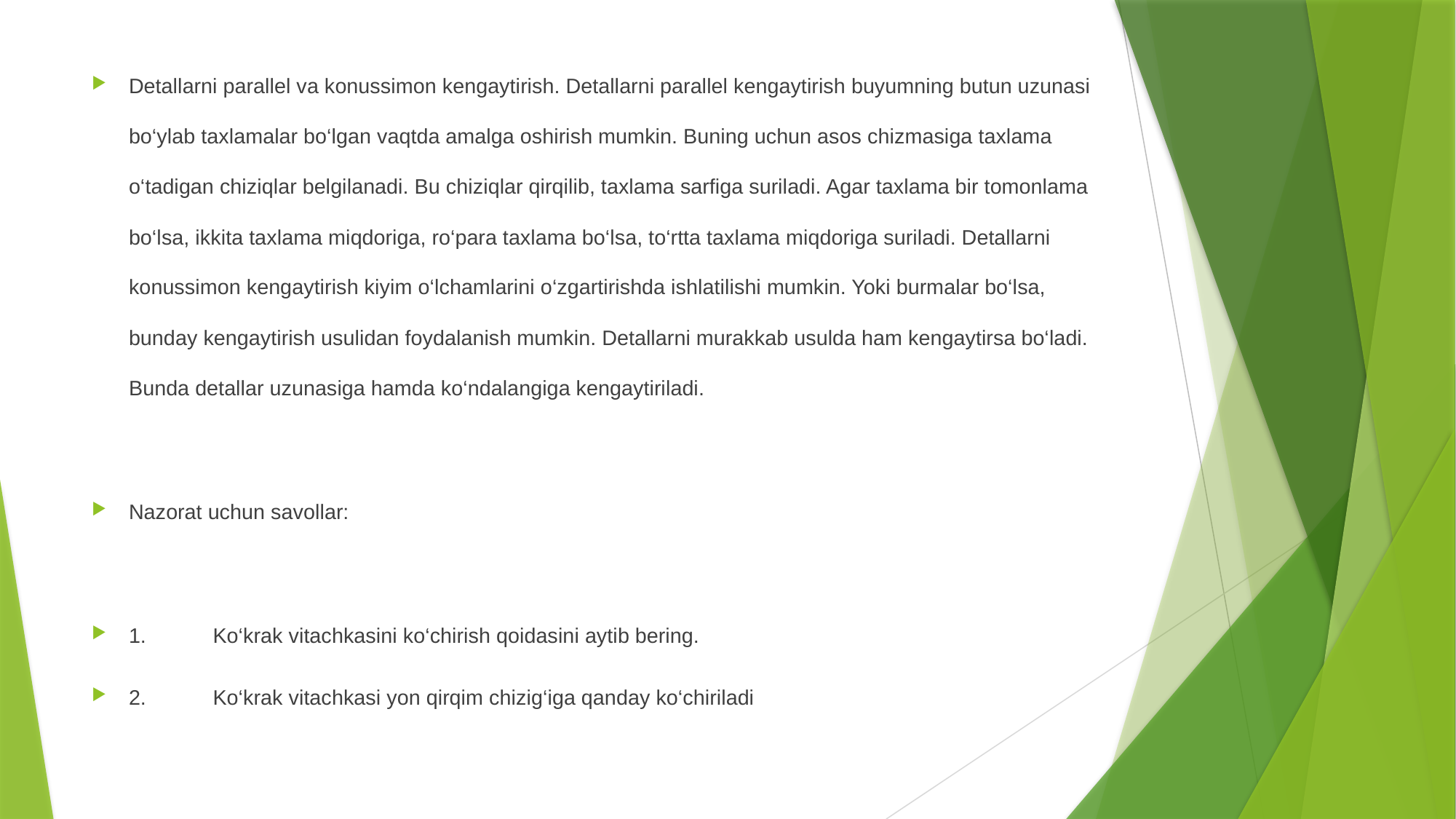

Detallarni parallel va konussimon kengaytirish. Detallarni parallel kengaytirish buyumning butun uzunasi bo‘ylab taxlamalar bo‘lgan vaqtda amalga oshirish mumkin. Buning uchun asos chizmasiga taxlama o‘tadigan chiziqlar belgilanadi. Bu chiziqlar qirqilib, taxlama sarfiga suriladi. Agar taxlama bir tomonlama bo‘lsa, ikkita taxlama miqdoriga, ro‘para taxlama bo‘lsa, to‘rtta taxlama miqdoriga suriladi. Detallarni konussimon kengaytirish kiyim o‘lchamlarini o‘zgartirishda ishlatilishi mumkin. Yoki burmalar bo‘lsa, bunday kengaytirish usulidan foydalanish mumkin. Detallarni murakkab usulda ham kengaytirsa bo‘ladi. Bunda detallar uzunasiga hamda ko‘ndalangiga kengaytiriladi.

Nazorat uchun savollar:

1.	Ko‘krak vitachkasini ko‘chirish qoidasini aytib bering.
2.	Ko‘krak vitachkasi yon qirqim chizig‘iga qanday ko‘chiriladi